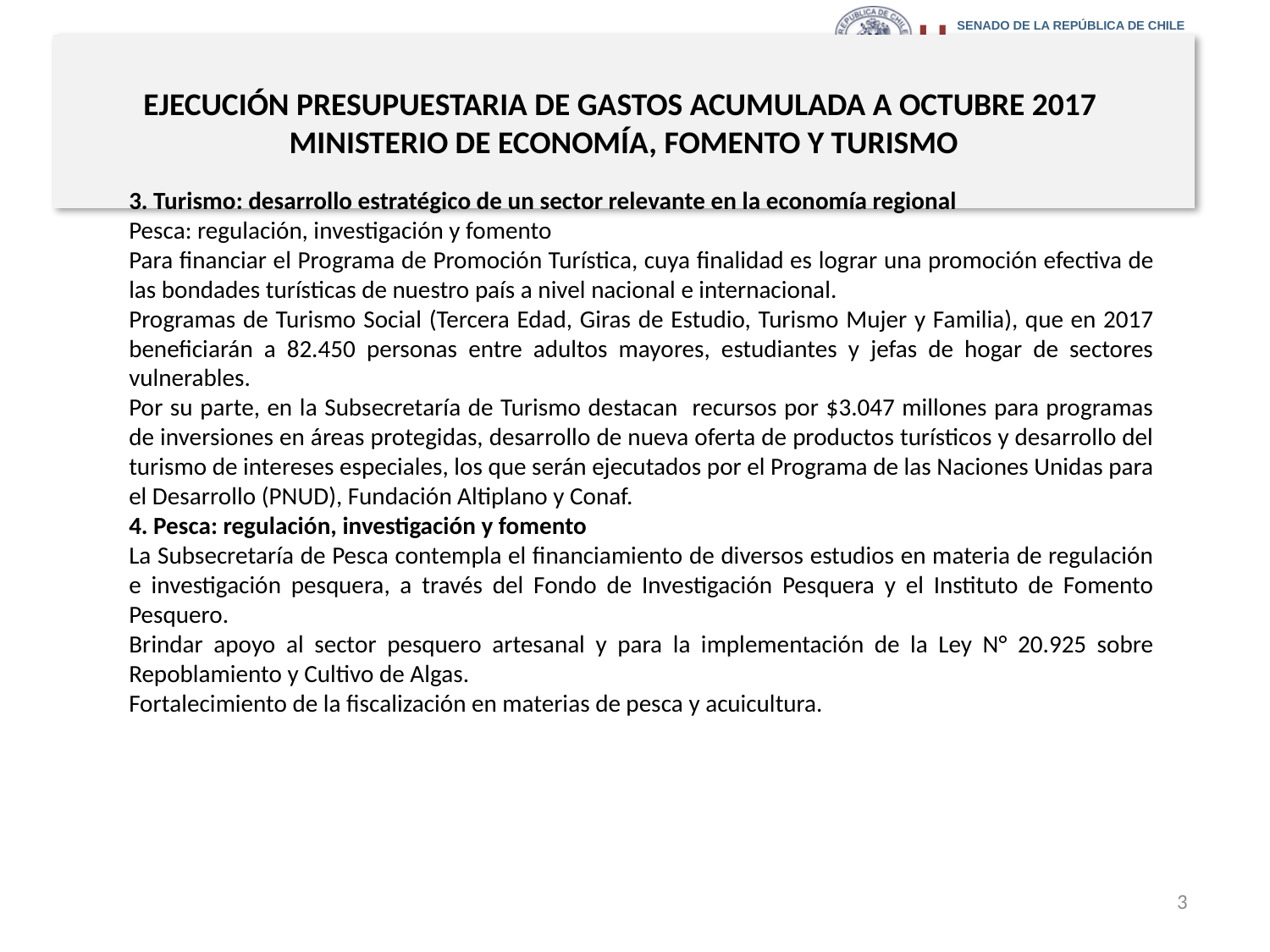

# EJECUCIÓN PRESUPUESTARIA DE GASTOS ACUMULADA A OCTUBRE 2017 MINISTERIO DE ECONOMÍA, FOMENTO Y TURISMO
3. Turismo: desarrollo estratégico de un sector relevante en la economía regional
Pesca: regulación, investigación y fomento
Para financiar el Programa de Promoción Turística, cuya finalidad es lograr una promoción efectiva de las bondades turísticas de nuestro país a nivel nacional e internacional.
Programas de Turismo Social (Tercera Edad, Giras de Estudio, Turismo Mujer y Familia), que en 2017 beneficiarán a 82.450 personas entre adultos mayores, estudiantes y jefas de hogar de sectores vulnerables.
Por su parte, en la Subsecretaría de Turismo destacan  recursos por $3.047 millones para programas de inversiones en áreas protegidas, desarrollo de nueva oferta de productos turísticos y desarrollo del turismo de intereses especiales, los que serán ejecutados por el Programa de las Naciones Unidas para el Desarrollo (PNUD), Fundación Altiplano y Conaf.
4. Pesca: regulación, investigación y fomento
La Subsecretaría de Pesca contempla el financiamiento de diversos estudios en materia de regulación e investigación pesquera, a través del Fondo de Investigación Pesquera y el Instituto de Fomento Pesquero.
Brindar apoyo al sector pesquero artesanal y para la implementación de la Ley N° 20.925 sobre Repoblamiento y Cultivo de Algas.
Fortalecimiento de la fiscalización en materias de pesca y acuicultura.

3